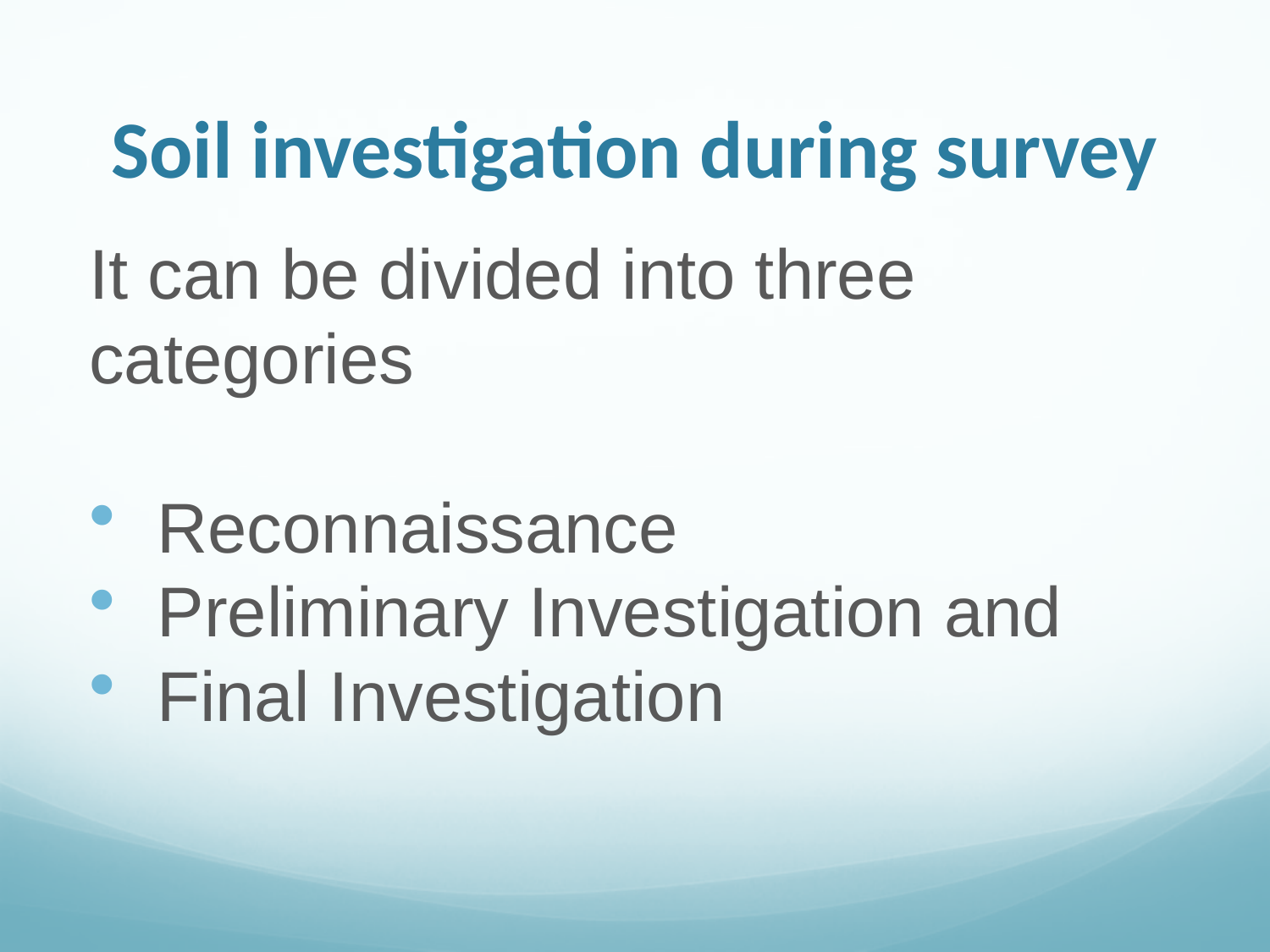

# Soil investigation during survey
It can be divided into three categories

 Reconnaissance
 Preliminary Investigation and
 Final Investigation